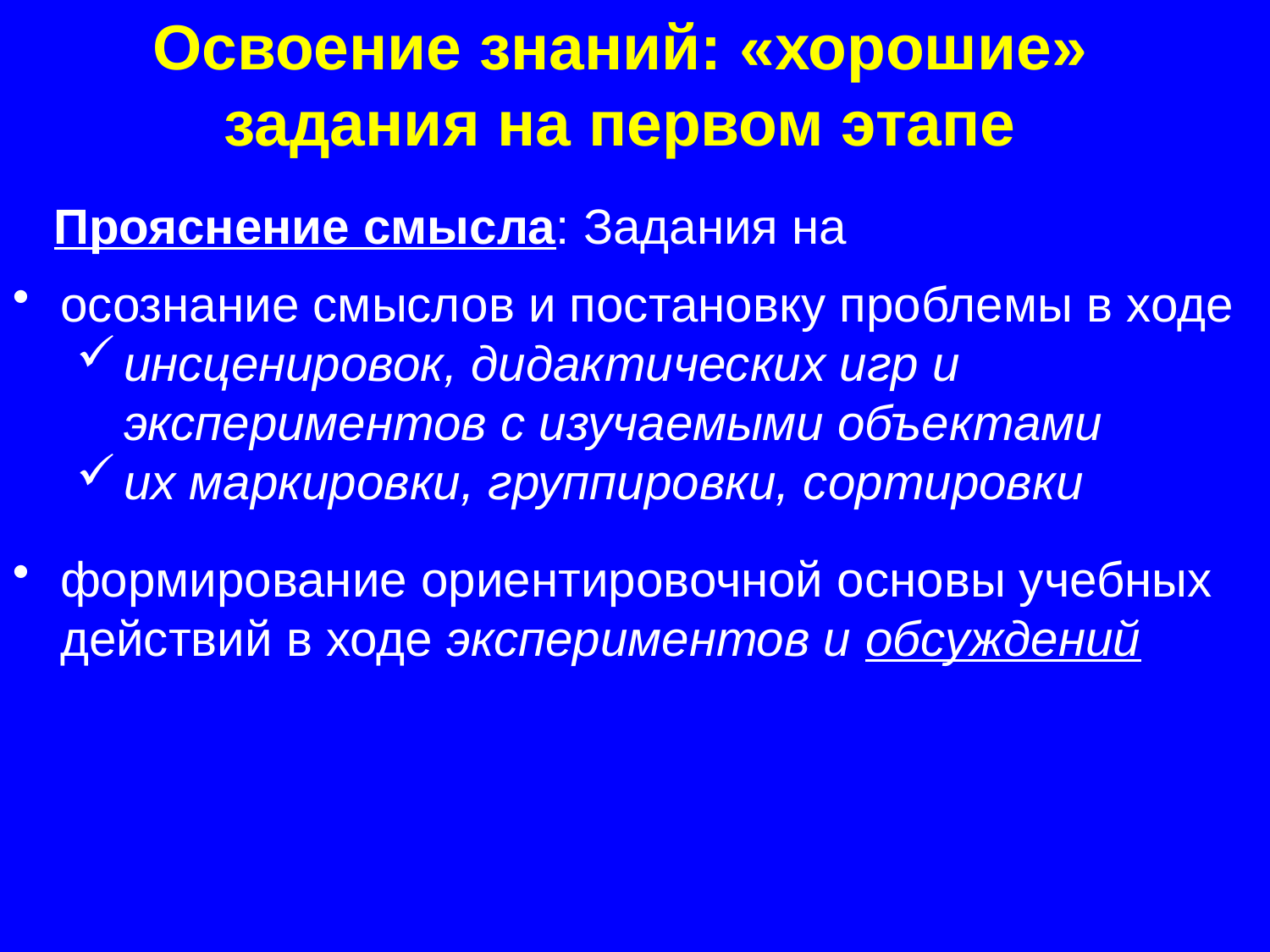

Освоение знаний: «хорошие» задания на первом этапе

   Прояснение смысла: Задания на

осознание смыслов и постановку проблемы в ходе
инсценировок, дидактических игр и экспериментов с изучаемыми объектами
их маркировки, группировки, сортировки

формирование ориентировочной основы учебных действий в ходе экспериментов и обсуждений